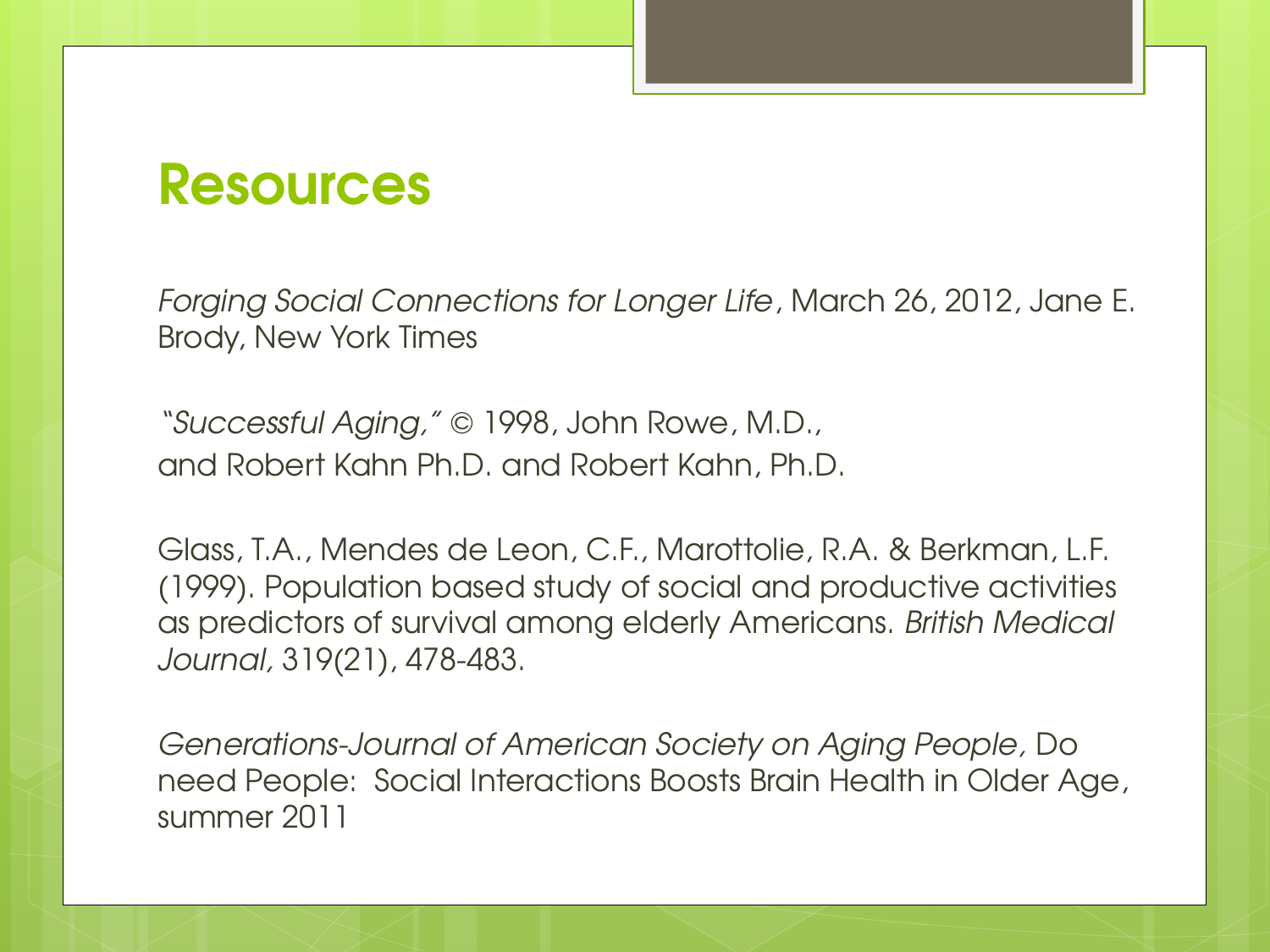

# Resources
Forging Social Connections for Longer Life, March 26, 2012, Jane E. Brody, New York Times

“Successful Aging,” © 1998, John Rowe, M.D.,
and Robert Kahn Ph.D. and Robert Kahn, Ph.D.

Glass, T.A., Mendes de Leon, C.F., Marottolie, R.A. & Berkman, L.F. (1999). Population based study of social and productive activities as predictors of survival among elderly Americans. British Medical Journal, 319(21), 478-483.

Generations-Journal of American Society on Aging People, Do need People:  Social Interactions Boosts Brain Health in Older Age, summer 2011